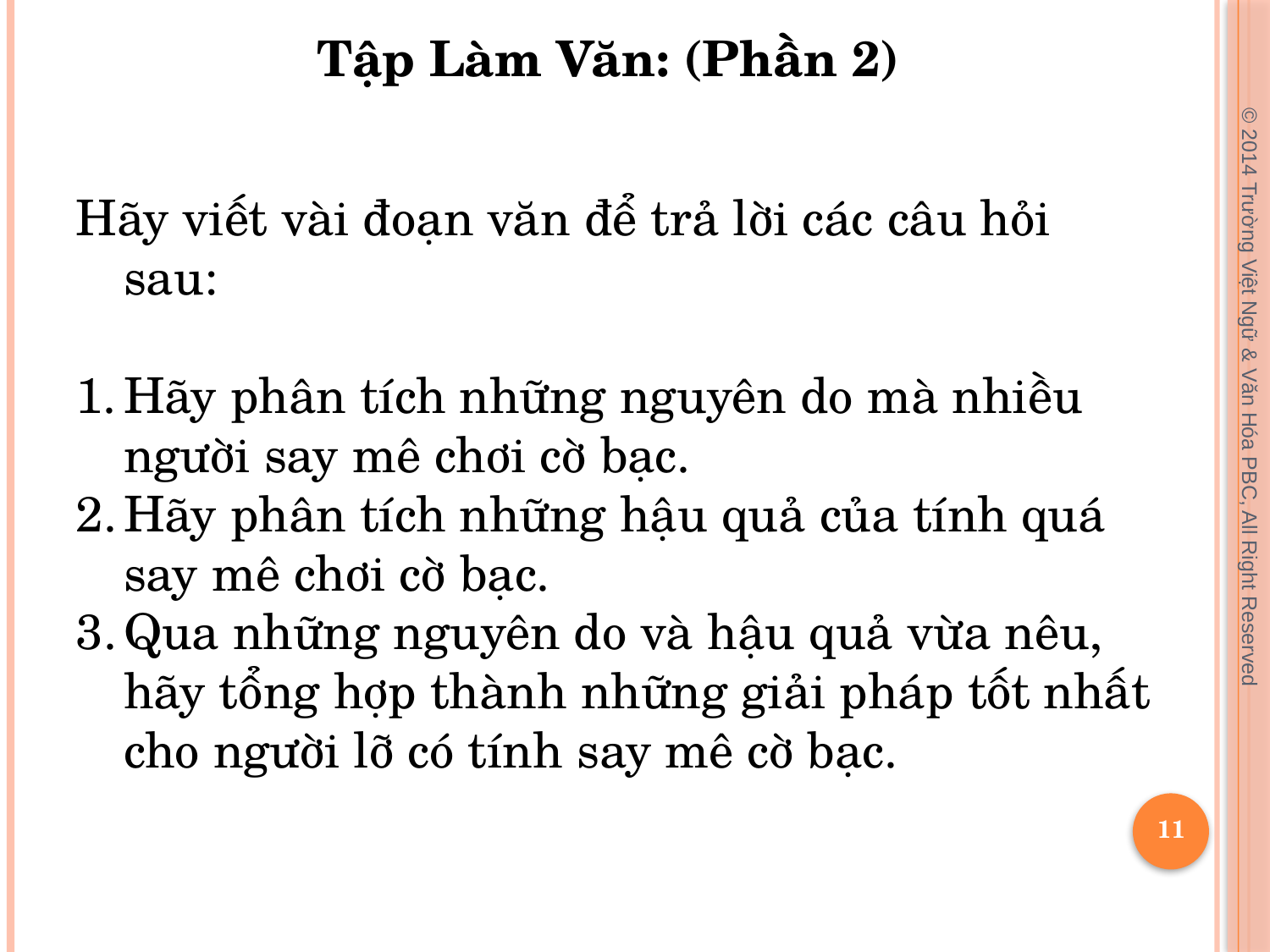

Tập Làm Văn: (Phần 2)
Hãy viết vài đoạn văn để trả lời các câu hỏi sau:

Hãy phân tích những nguyên do mà nhiều người say mê chơi cờ bạc.
Hãy phân tích những hậu quả của tính quá say mê chơi cờ bạc.
Qua những nguyên do và hậu quả vừa nêu, hãy tổng hợp thành những giải pháp tốt nhất cho người lỡ có tính say mê cờ bạc.
© 2014 Trường Việt Ngữ & Văn Hóa PBC, All Right Reserved
11